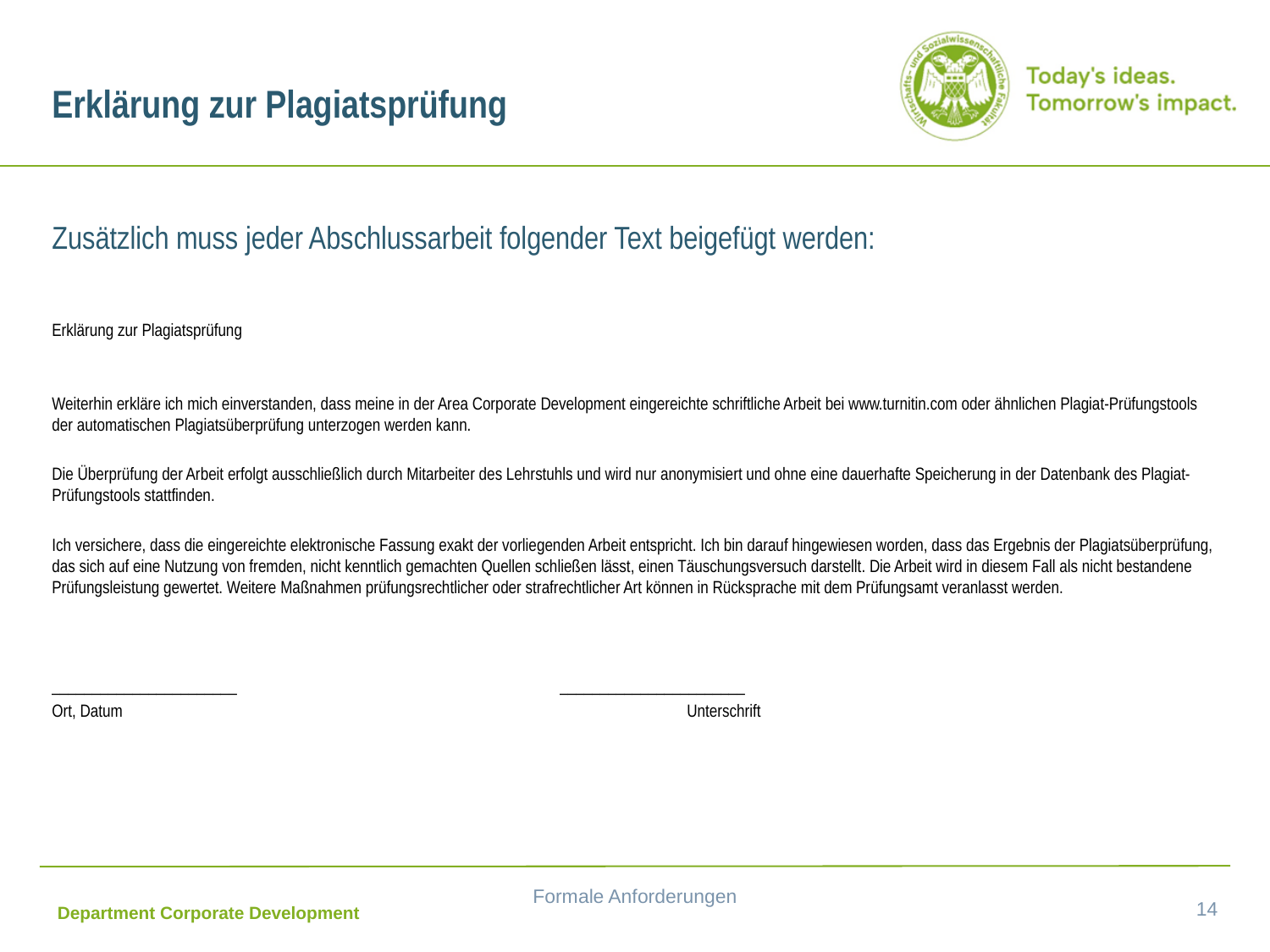

# Erklärung zur Plagiatsprüfung
Zusätzlich muss jeder Abschlussarbeit folgender Text beigefügt werden:

Erklärung zur Plagiatsprüfung

Weiterhin erkläre ich mich einverstanden, dass meine in der Area Corporate Development eingereichte schriftliche Arbeit bei www.turnitin.com oder ähnlichen Plagiat-Prüfungstools der automatischen Plagiatsüberprüfung unterzogen werden kann.

Die Überprüfung der Arbeit erfolgt ausschließlich durch Mitarbeiter des Lehrstuhls und wird nur anonymisiert und ohne eine dauerhafte Speicherung in der Datenbank des Plagiat-Prüfungstools stattfinden.

Ich versichere, dass die eingereichte elektronische Fassung exakt der vorliegenden Arbeit entspricht. Ich bin darauf hingewiesen worden, dass das Ergebnis der Plagiatsüberprüfung, das sich auf eine Nutzung von fremden, nicht kenntlich gemachten Quellen schließen lässt, einen Täuschungsversuch darstellt. Die Arbeit wird in diesem Fall als nicht bestandene Prüfungsleistung gewertet. Weitere Maßnahmen prüfungsrechtlicher oder strafrechtlicher Art können in Rücksprache mit dem Prüfungsamt veranlasst werden.

_______________________			_______________________
Ort, Datum					Unterschrift